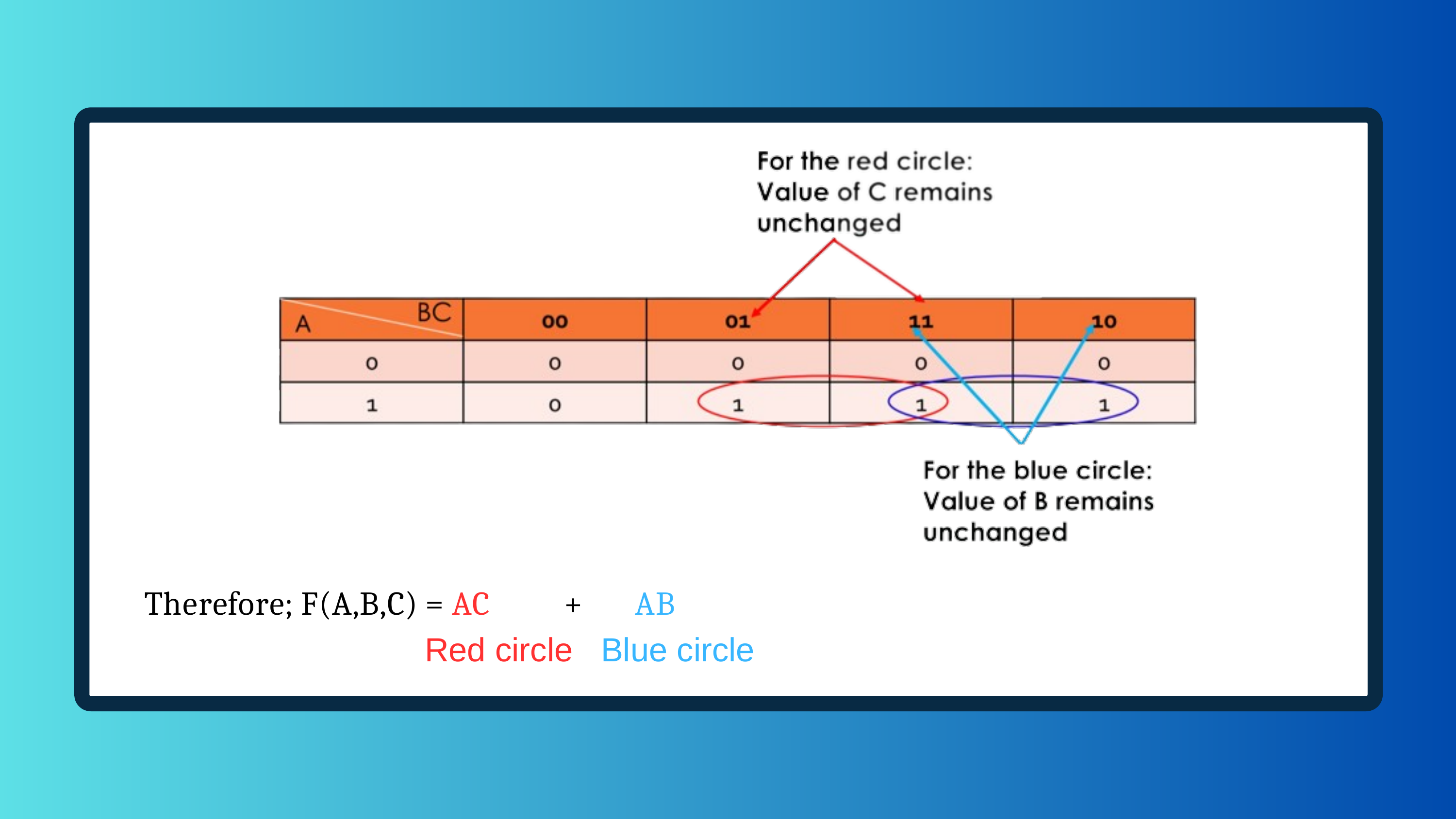

Therefore; F(A,B,C) = AC          +       AB
                                   Red circle   Blue circle